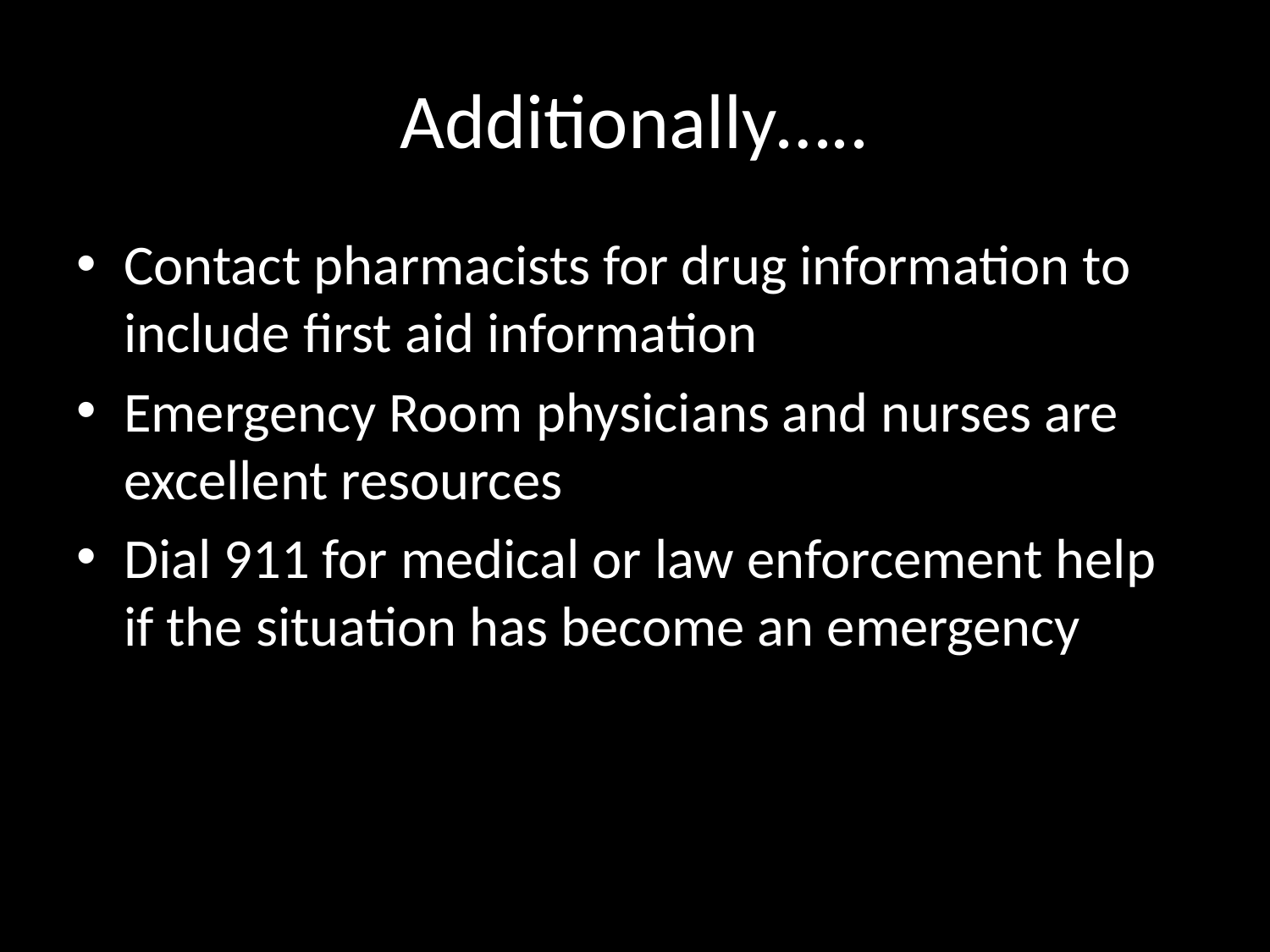

# Additionally…..
Contact pharmacists for drug information to include first aid information
Emergency Room physicians and nurses are excellent resources
Dial 911 for medical or law enforcement help if the situation has become an emergency